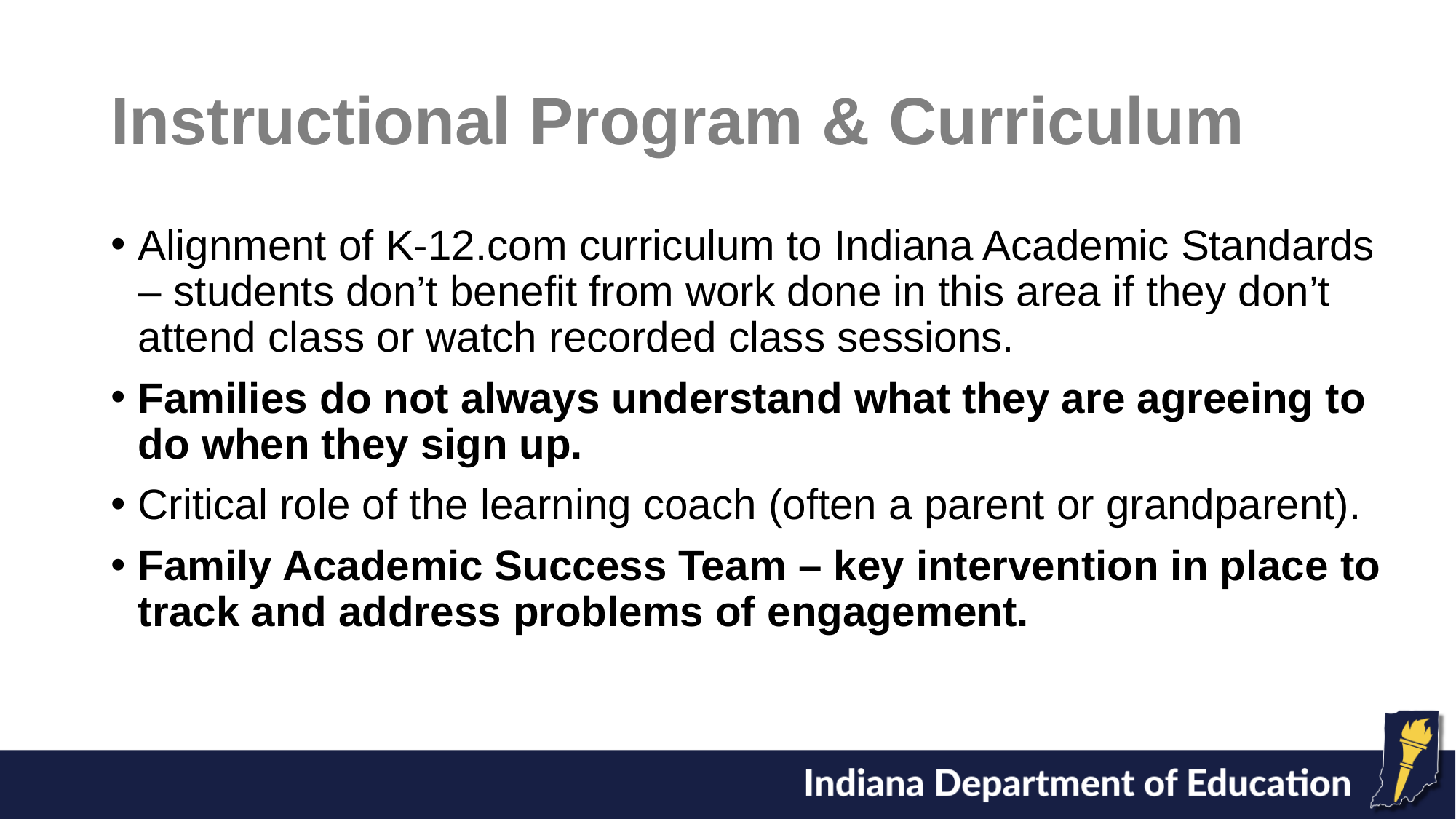

# Instructional Program & Curriculum
Alignment of K-12.com curriculum to Indiana Academic Standards – students don’t benefit from work done in this area if they don’t attend class or watch recorded class sessions.
Families do not always understand what they are agreeing to do when they sign up.
Critical role of the learning coach (often a parent or grandparent).
Family Academic Success Team – key intervention in place to track and address problems of engagement.